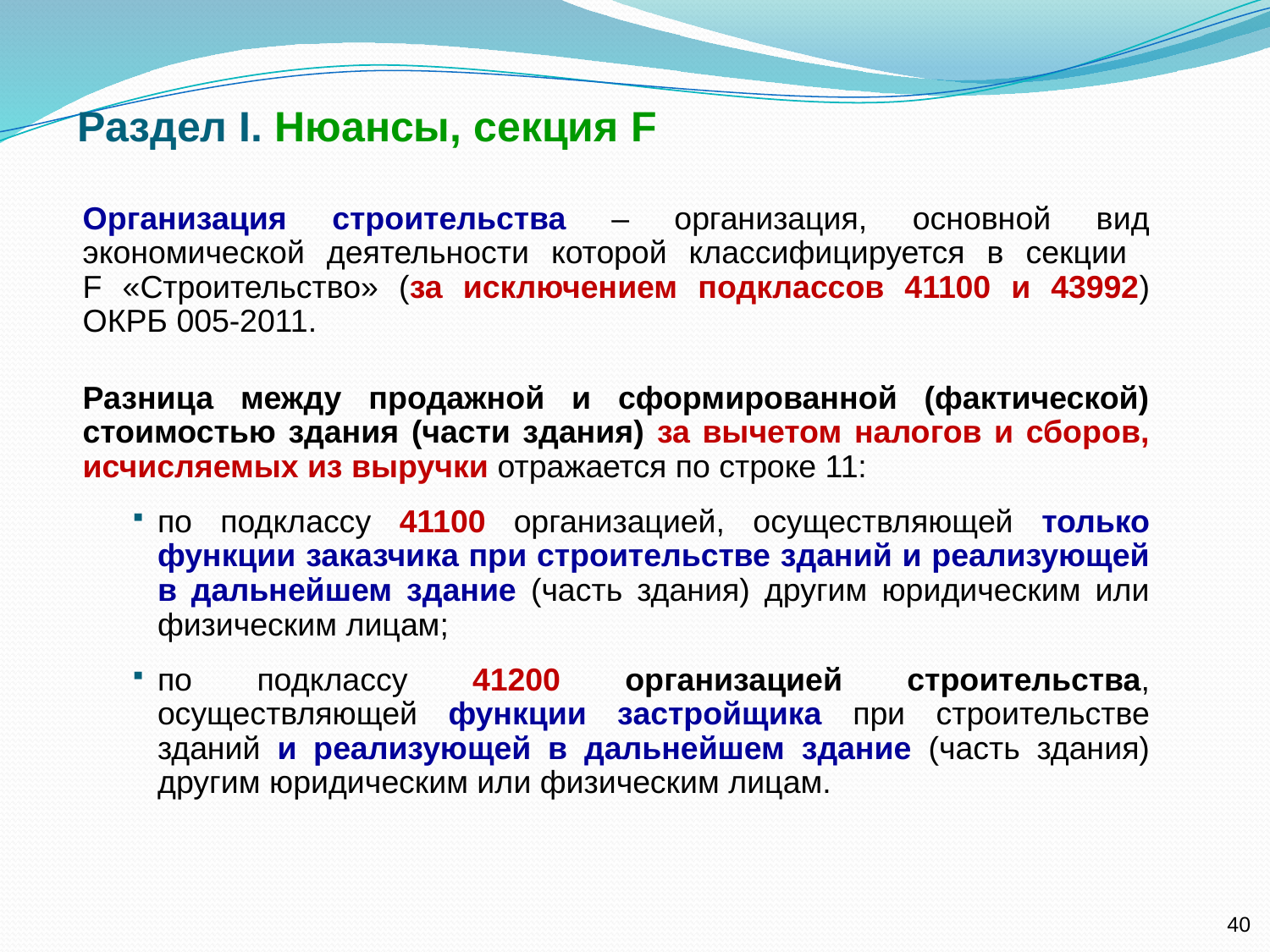

Раздел I. Нюансы, секция F
Организация строительства – организация, основной вид экономической деятельности которой классифицируется в секции
F «Строительство» (за исключением подклассов 41100 и 43992) ОКРБ 005-2011.
Разница между продажной и сформированной (фактической) стоимостью здания (части здания) за вычетом налогов и сборов, исчисляемых из выручки отражается по строке 11:
по подклассу 41100 организацией, осуществляющей только функции заказчика при строительстве зданий и реализующей в дальнейшем здание (часть здания) другим юридическим или физическим лицам;
по подклассу 41200 организацией строительства, осуществляющей функции застройщика при строительстве зданий и реализующей в дальнейшем здание (часть здания) другим юридическим или физическим лицам.
40